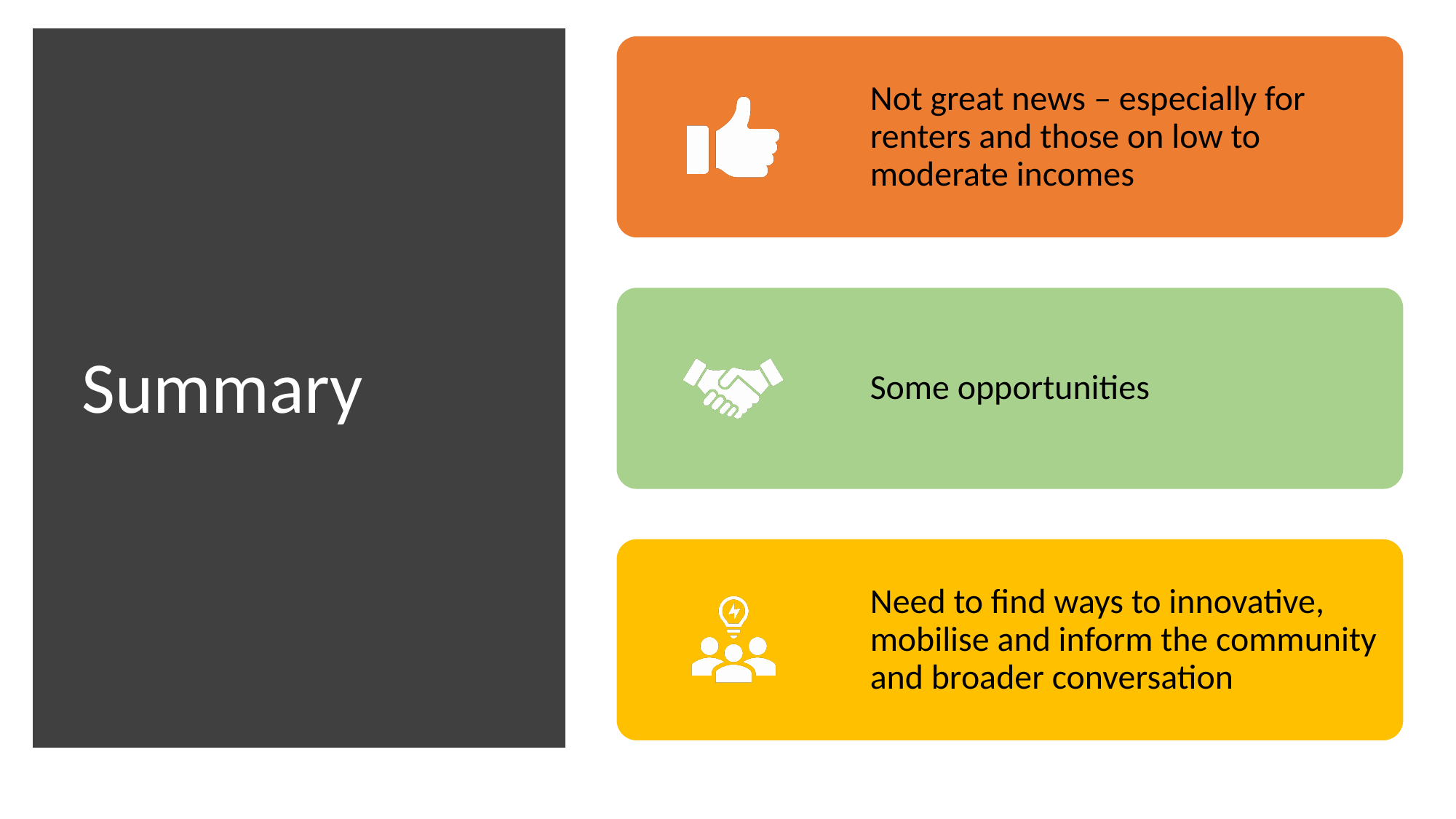

Not great news – especially for renters and those on low to moderate incomes
Some opportunities
Need to find ways to innovative, mobilise and inform the community and broader conversation
# Summary